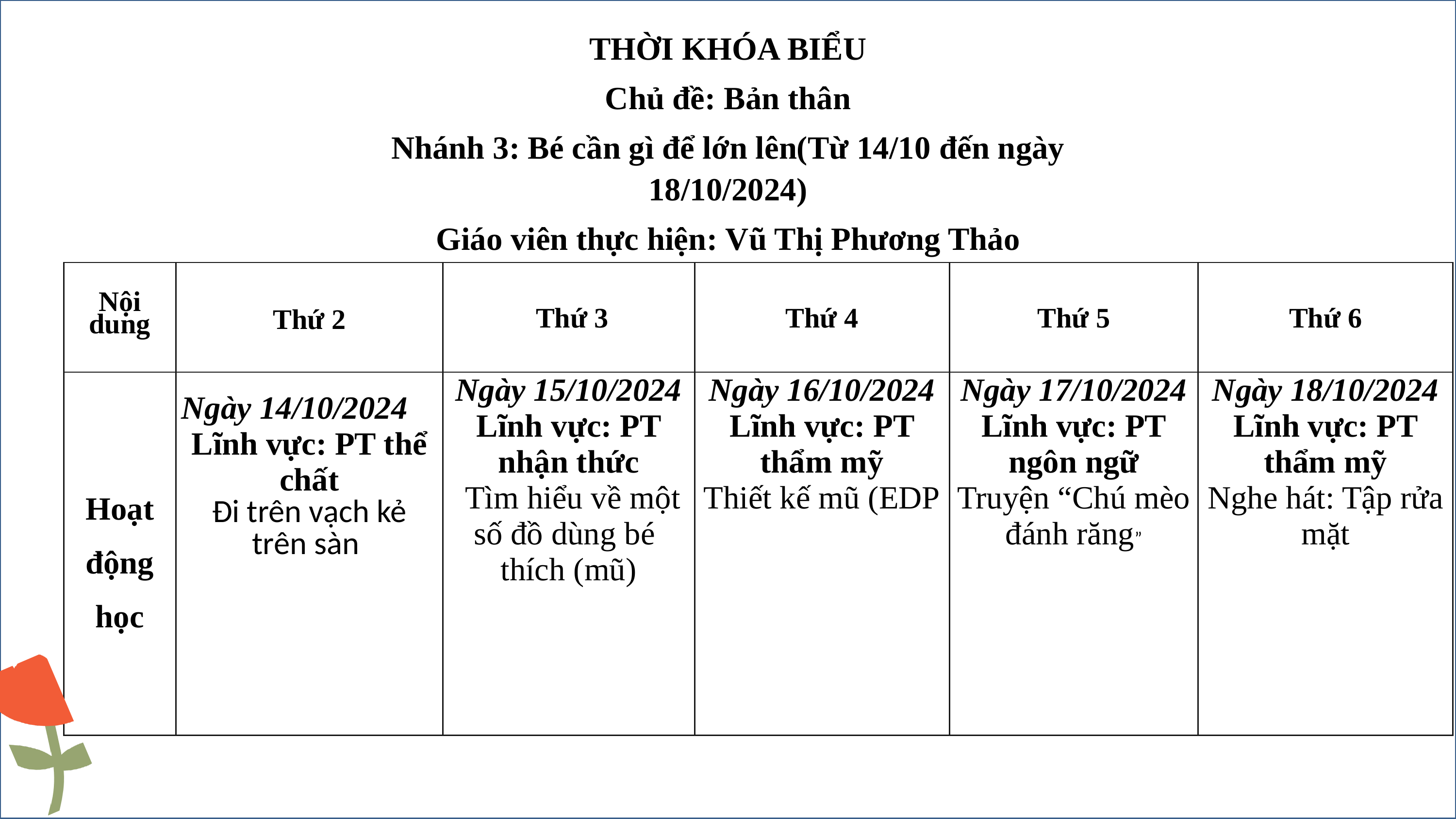

THỜI KHÓA BIỂU
Chủ đề: Bản thân
Nhánh 3: Bé cần gì để lớn lên(Từ 14/10 đến ngày 18/10/2024)
Giáo viên thực hiện: Vũ Thị Phương Thảo
| Nội dung | Thứ 2 | Thứ 3 | Thứ 4 | Thứ 5 | Thứ 6 |
| --- | --- | --- | --- | --- | --- |
| Hoạt động học | Ngày 14/10/2024 Lĩnh vực: PT thể chất Đi trên vạch kẻ trên sàn | Ngày 15/10/2024 Lĩnh vực: PT nhận thức Tìm hiểu về một số đồ dùng bé thích (mũ) | Ngày 16/10/2024 Lĩnh vực: PT thẩm mỹ Thiết kế mũ (EDP | Ngày 17/10/2024 Lĩnh vực: PT ngôn ngữ Truyện “Chú mèo đánh răng” | Ngày 18/10/2024 Lĩnh vực: PT thẩm mỹ Nghe hát: Tập rửa mặt |